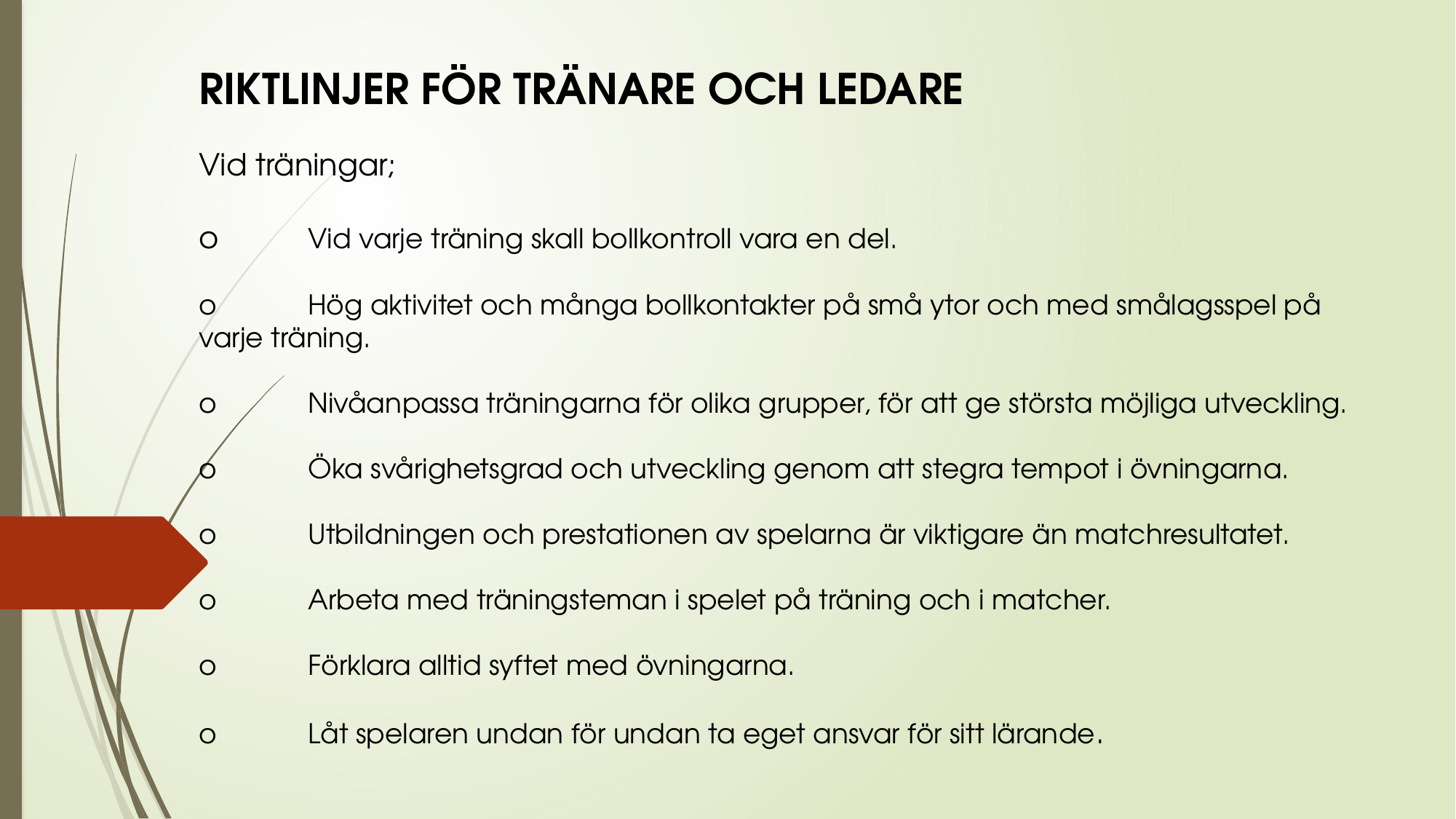

RIKTLINJER FÖR TRÄNARE OCH LEDARE

Vid träningar;

o	Vid varje träning skall bollkontroll vara en del.

o	Hög aktivitet och många bollkontakter på små ytor och med smålagsspel på varje träning.

o	Nivåanpassa träningarna för olika grupper, för att ge största möjliga utveckling.

o	Öka svårighetsgrad och utveckling genom att stegra tempot i övningarna.

o	Utbildningen och prestationen av spelarna är viktigare än matchresultatet.

o	Arbeta med träningsteman i spelet på träning och i matcher.

o	Förklara alltid syftet med övningarna.

o	Låt spelaren undan för undan ta eget ansvar för sitt lärande.